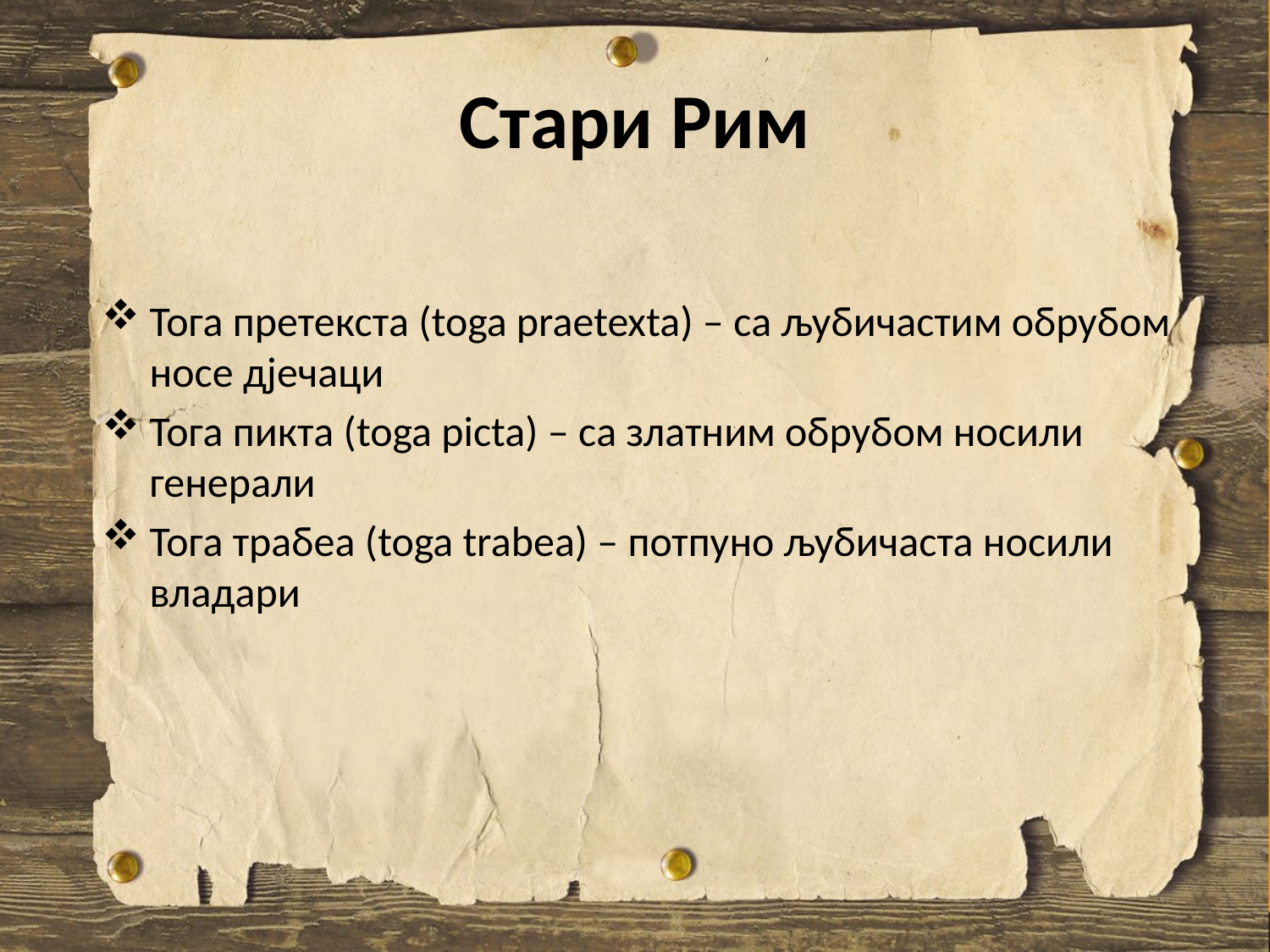

# Стари Рим
Тога претекста (toga praetexta) – са љубичастим обрубом носе дјечаци
Тога пикта (toga picta) – са златним обрубом носили генерали
Тога трабеа (toga trabea) – потпуно љубичаста носили владари